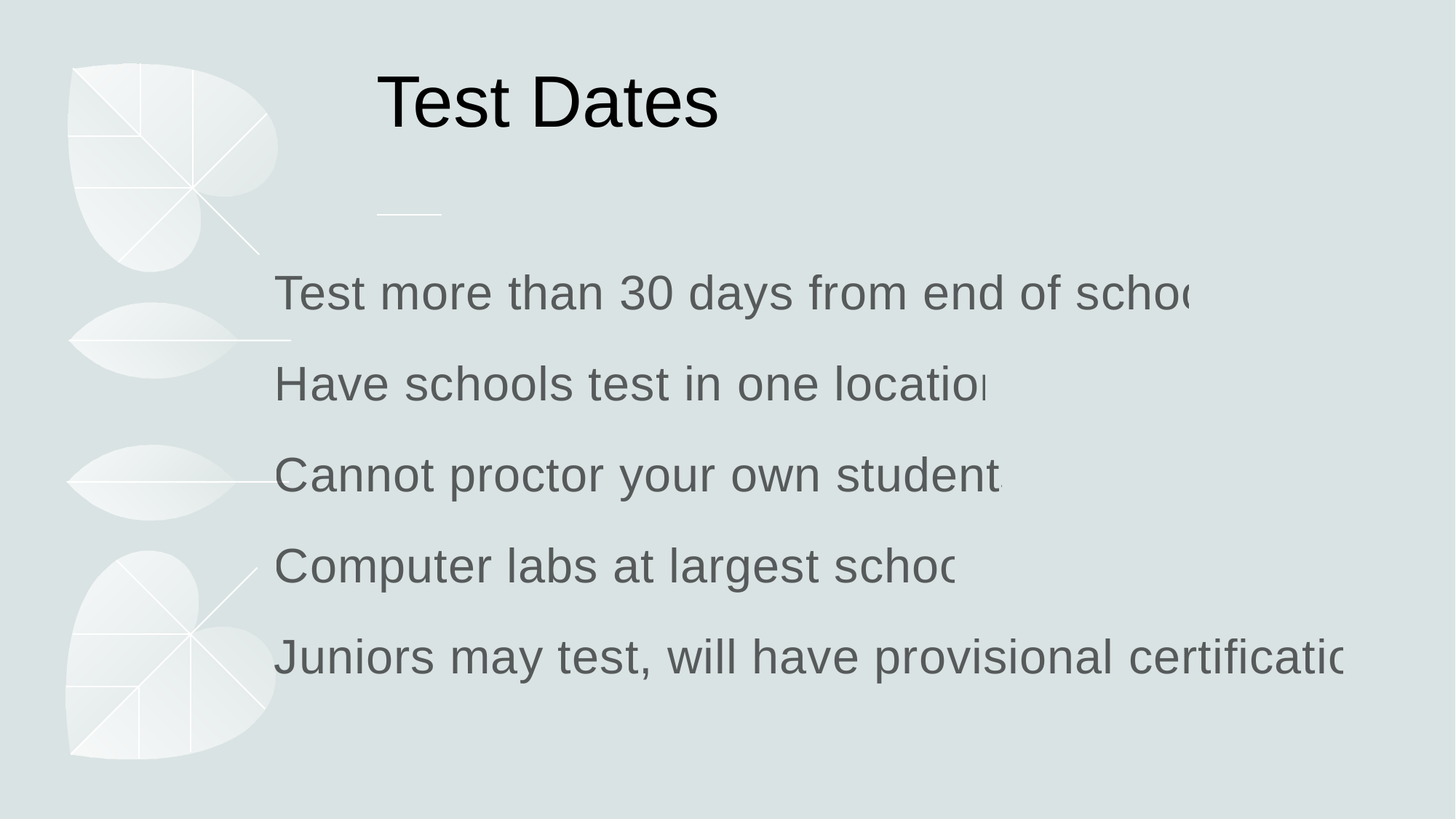

# Test Dates
Test more than 30 days from end of school
Have schools test in one location
Cannot proctor your own students
Computer labs at largest school
Juniors may test, will have provisional certification